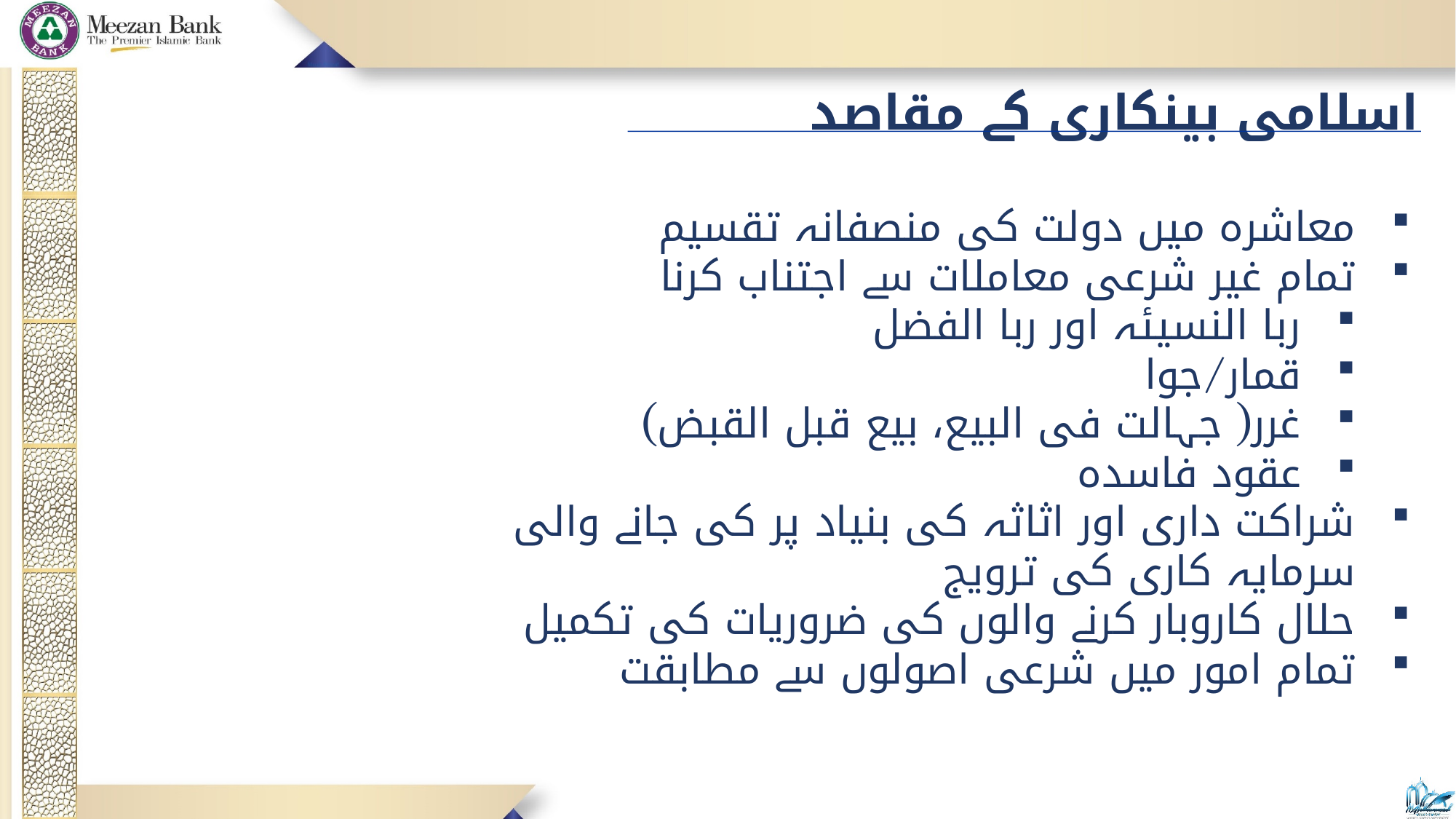

اسلامی بینکاری کے مقاصد

معاشرہ میں دولت کی منصفانہ تقسیم
تمام غیر شرعی معاملات سے اجتناب کرنا
ربا النسیئہ اور ربا الفضل
قمار/جوا
غرر( جہالت فی البیع، بیع قبل القبض)
عقود فاسدہ
شراکت داری اور اثاثہ کی بنیاد پر کی جانے والی سرمایہ کاری کی ترویج
حلال کاروبار کرنے والوں کی ضروریات کی تکمیل
تمام امور میں شرعی اصولوں سے مطابقت